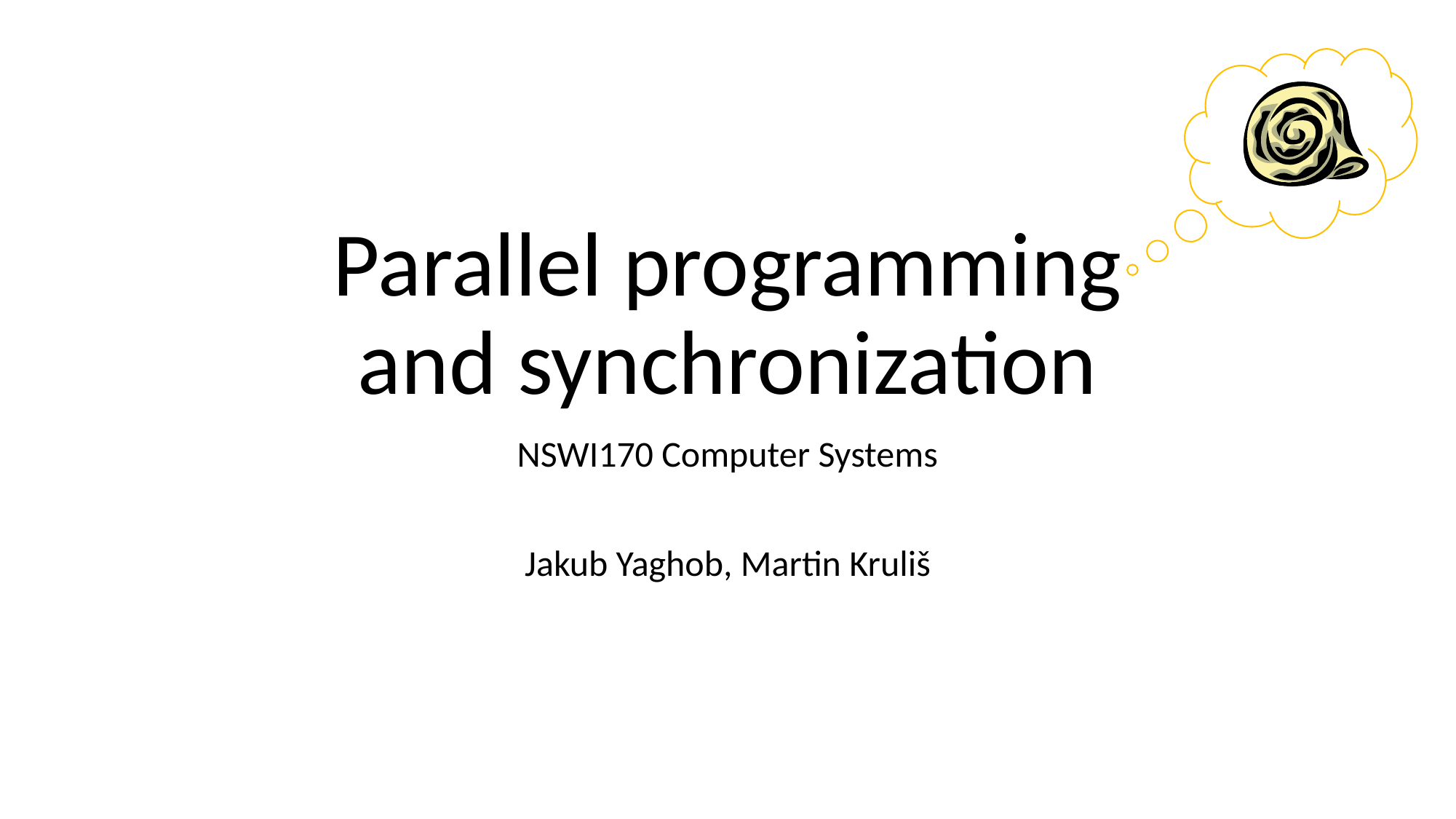

# Parallel programming and synchronization
NSWI170 Computer Systems

Jakub Yaghob, Martin Kruliš